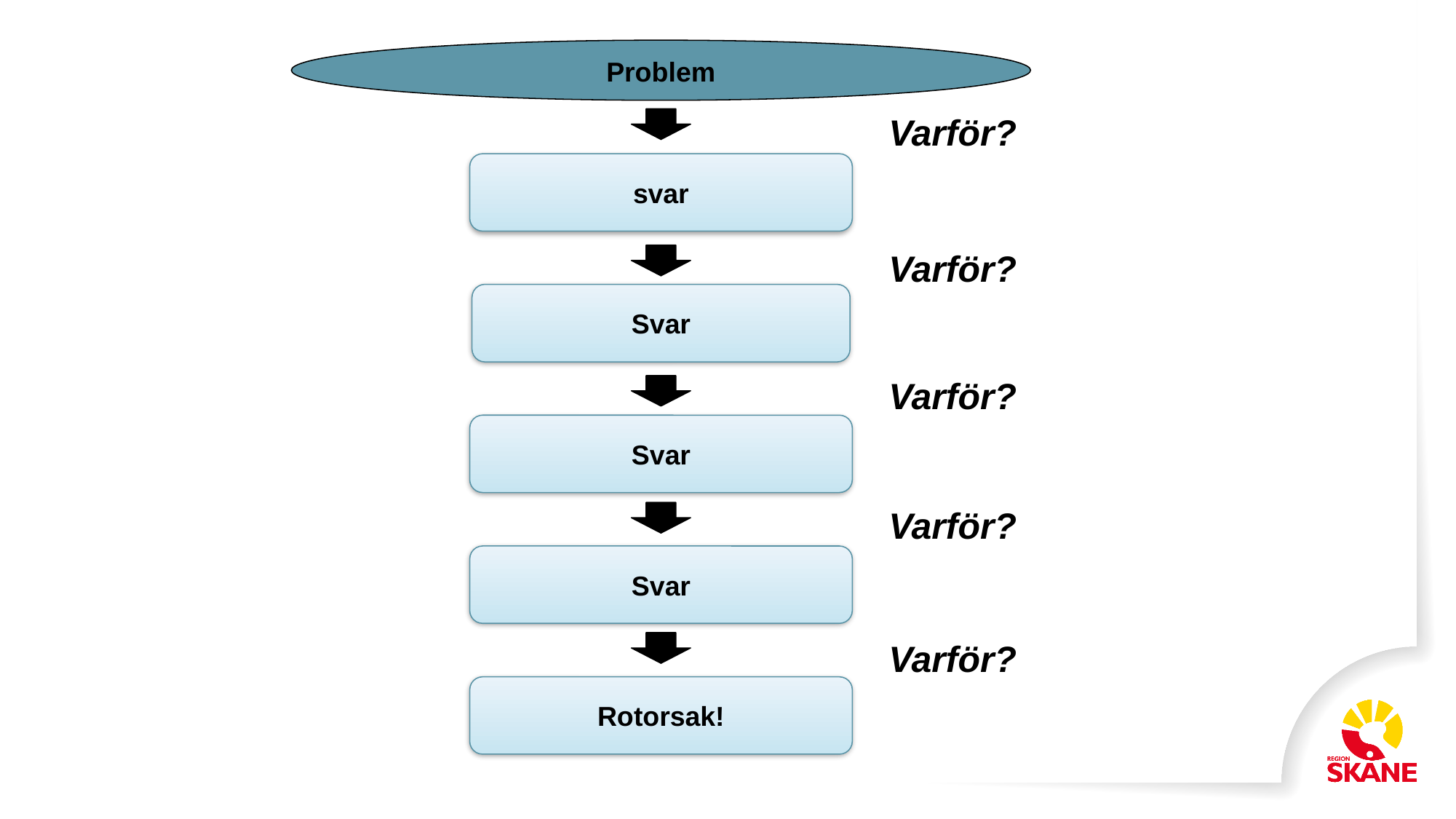

Problem
Varför?

svar
Varför?

Svar
Varför?

Svar
Varför?

Svar
Varför?

Rotorsak!